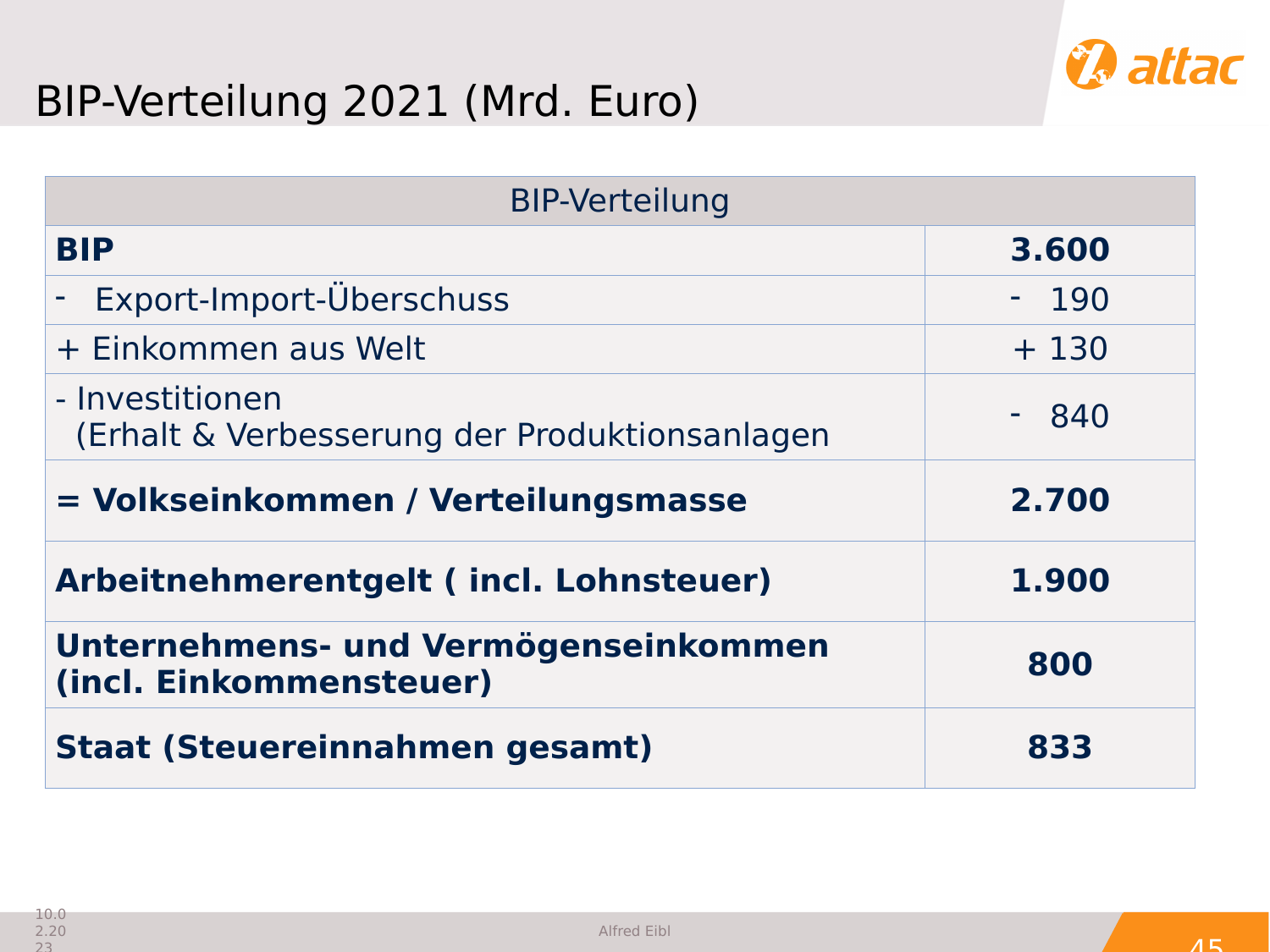

# BIP-Verteilung 2021 (Mrd. Euro)
| BIP-Verteilung | Durchschnitts-einkommen aller Versicherten 2018 |
| --- | --- |
| BIP | 3.600 |
| Export-Import-Überschuss | 190 |
| + Einkommen aus Welt | + 130 |
| - Investitionen (Erhalt & Verbesserung der Produktionsanlagen | 840 |
| = Volkseinkommen / Verteilungsmasse | 2.700 |
| Arbeitnehmerentgelt ( incl. Lohnsteuer) | 1.900 |
| Unternehmens- und Vermögenseinkommen (incl. Einkommensteuer) | 800 |
| Staat (Steuereinnahmen gesamt) | 833 |
10.02.2023
Alfred Eibl
 45